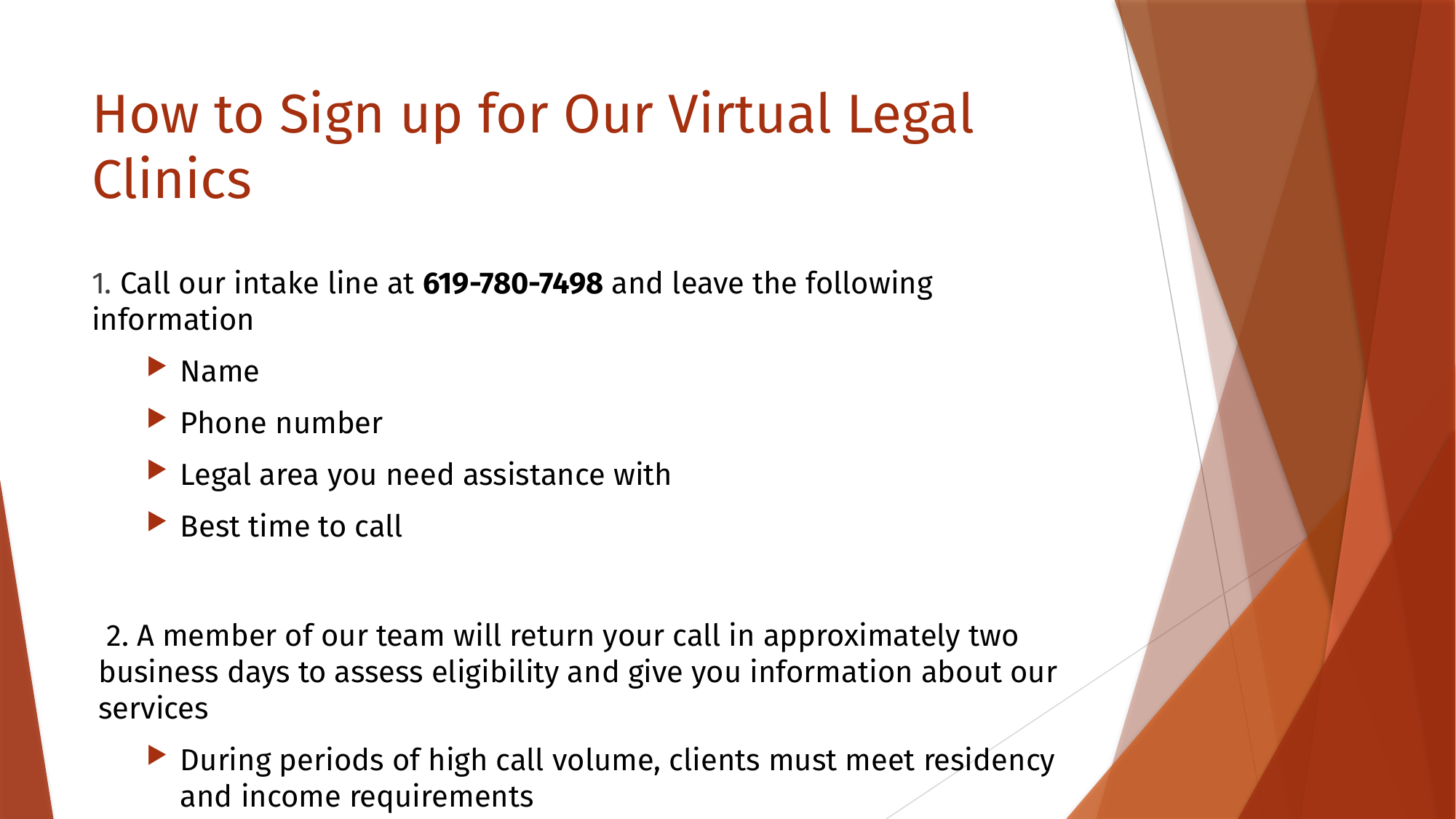

# How to Sign up for Our Virtual Legal Clinics
1. Call our intake line at 619-780-7498 and leave the following information
Name
Phone number
Legal area you need assistance with
Best time to call

 2. A member of our team will return your call in approximately two business days to assess eligibility and give you information about our services
During periods of high call volume, clients must meet residency and income requirements